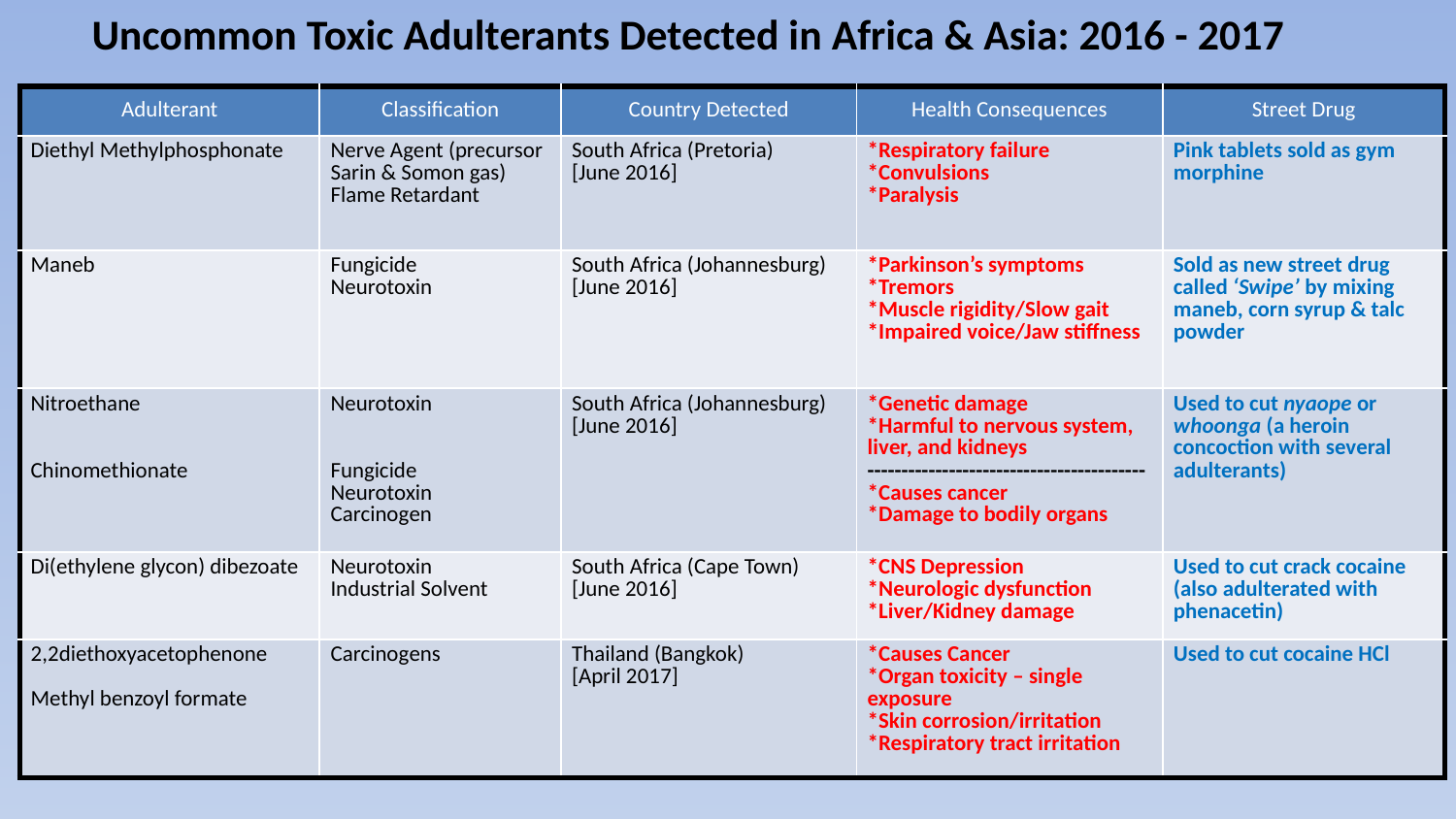

# Uncommon Toxic Adulterants Detected in Africa & Asia: 2016 - 2017
| Adulterant | Classification | Country Detected | Health Consequences | Street Drug |
| --- | --- | --- | --- | --- |
| Diethyl Methylphosphonate | Nerve Agent (precursor Sarin & Somon gas) Flame Retardant | South Africa (Pretoria) [June 2016] | \*Respiratory failure \*Convulsions \*Paralysis | Pink tablets sold as gym morphine |
| Maneb | Fungicide Neurotoxin | South Africa (Johannesburg) [June 2016] | \*Parkinson’s symptoms \*Tremors \*Muscle rigidity/Slow gait \*Impaired voice/Jaw stiffness | Sold as new street drug called ‘Swipe’ by mixing maneb, corn syrup & talc powder |
| Nitroethane Chinomethionate | Neurotoxin Fungicide Neurotoxin Carcinogen | South Africa (Johannesburg) [June 2016] | \*Genetic damage \*Harmful to nervous system, liver, and kidneys ----------------------------------------- \*Causes cancer \*Damage to bodily organs | Used to cut nyaope or whoonga (a heroin concoction with several adulterants) |
| Di(ethylene glycon) dibezoate | Neurotoxin Industrial Solvent | South Africa (Cape Town) [June 2016] | \*CNS Depression \*Neurologic dysfunction \*Liver/Kidney damage | Used to cut crack cocaine (also adulterated with phenacetin) |
| 2,2diethoxyacetophenone Methyl benzoyl formate | Carcinogens | Thailand (Bangkok) [April 2017] | \*Causes Cancer \*Organ toxicity – single exposure \*Skin corrosion/irritation \*Respiratory tract irritation | Used to cut cocaine HCl |